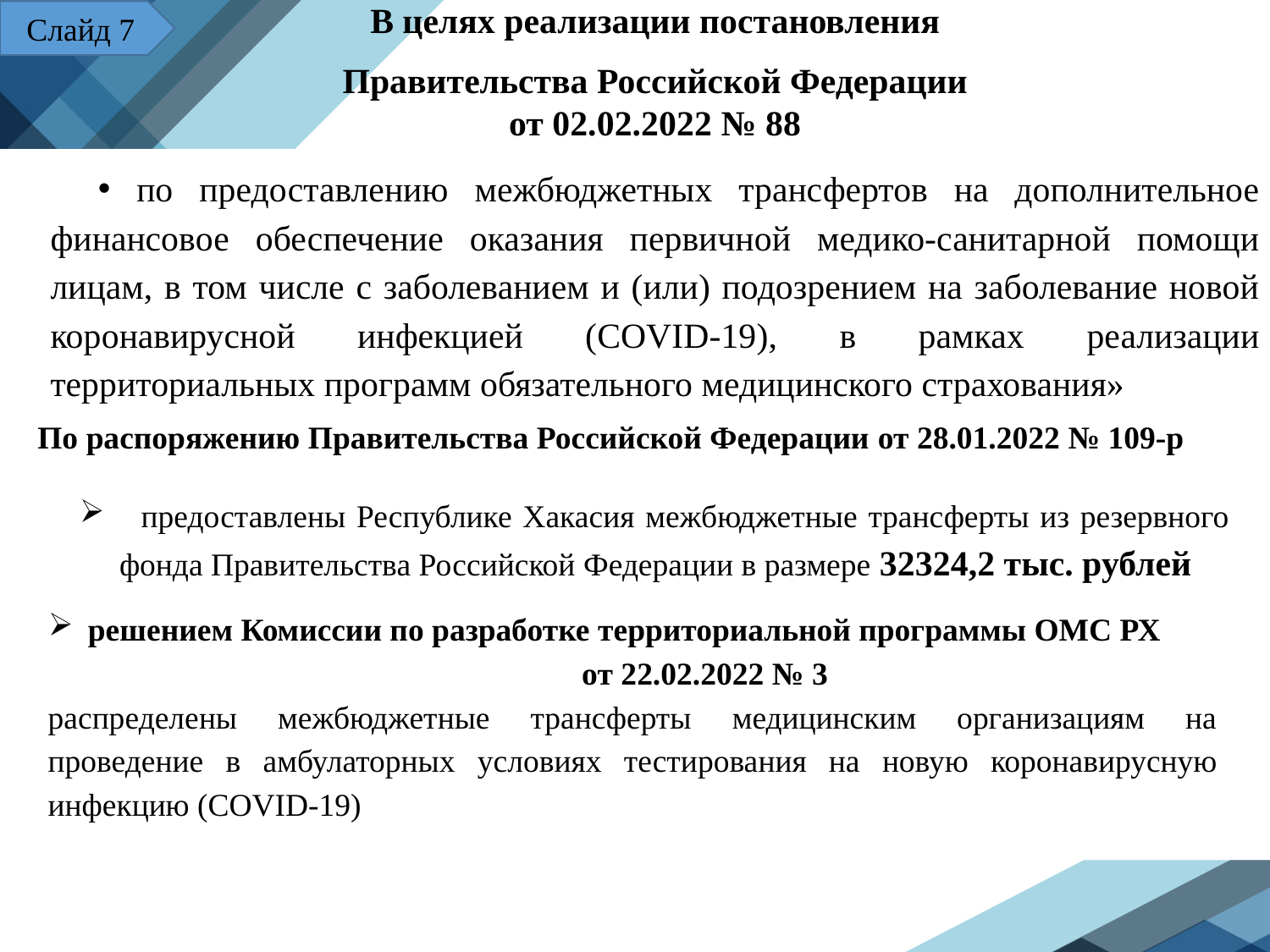

В целях реализации постановления
 Правительства Российской Федерации
от 02.02.2022 № 88
 по предоставлению межбюджетных трансфертов на дополнительное финансовое обеспечение оказания первичной медико-санитарной помощи лицам, в том числе с заболеванием и (или) подозрением на заболевание новой коронавирусной инфекцией (COVID-19), в рамках реализации территориальных программ обязательного медицинского страхования»
Слайд 7

По распоряжению Правительства Российской Федерации от 28.01.2022 № 109-р
  предоставлены Республике Хакасия межбюджетные трансферты из резервного фонда Правительства Российской Федерации в размере 32324,2 тыс. рублей
решением Комиссии по разработке территориальной программы ОМС РХ                     от 22.02.2022 № 3
распределены межбюджетные трансферты медицинским организациям на проведение в амбулаторных условиях тестирования на новую коронавирусную инфекцию (COVID-19)